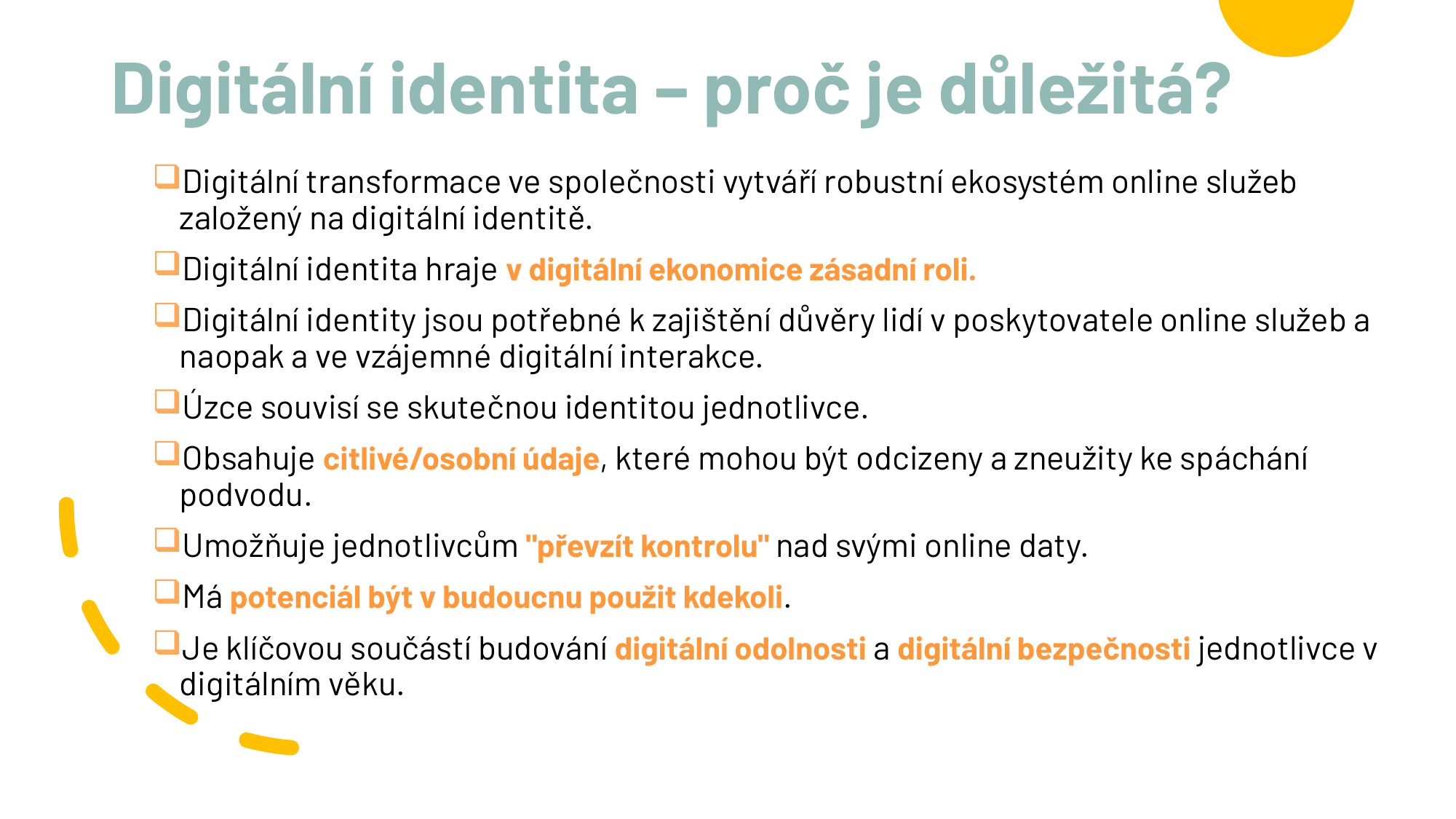

# Digitální identita – proč je důležitá?
Digitální transformace ve společnosti vytváří robustní ekosystém online služeb založený na digitální identitě.
Digitální identita hraje v digitální ekonomice zásadní roli.
Digitální identity jsou potřebné k zajištění důvěry lidí v poskytovatele online služeb a naopak a ve vzájemné digitální interakce.
Úzce souvisí se skutečnou identitou jednotlivce.
Obsahuje citlivé/osobní údaje, které mohou být odcizeny a zneužity ke spáchání podvodu.
Umožňuje jednotlivcům "převzít kontrolu" nad svými online daty.
Má potenciál být v budoucnu použit kdekoli.
Je klíčovou součástí budování digitální odolnosti a digitální bezpečnosti jednotlivce v digitálním věku.